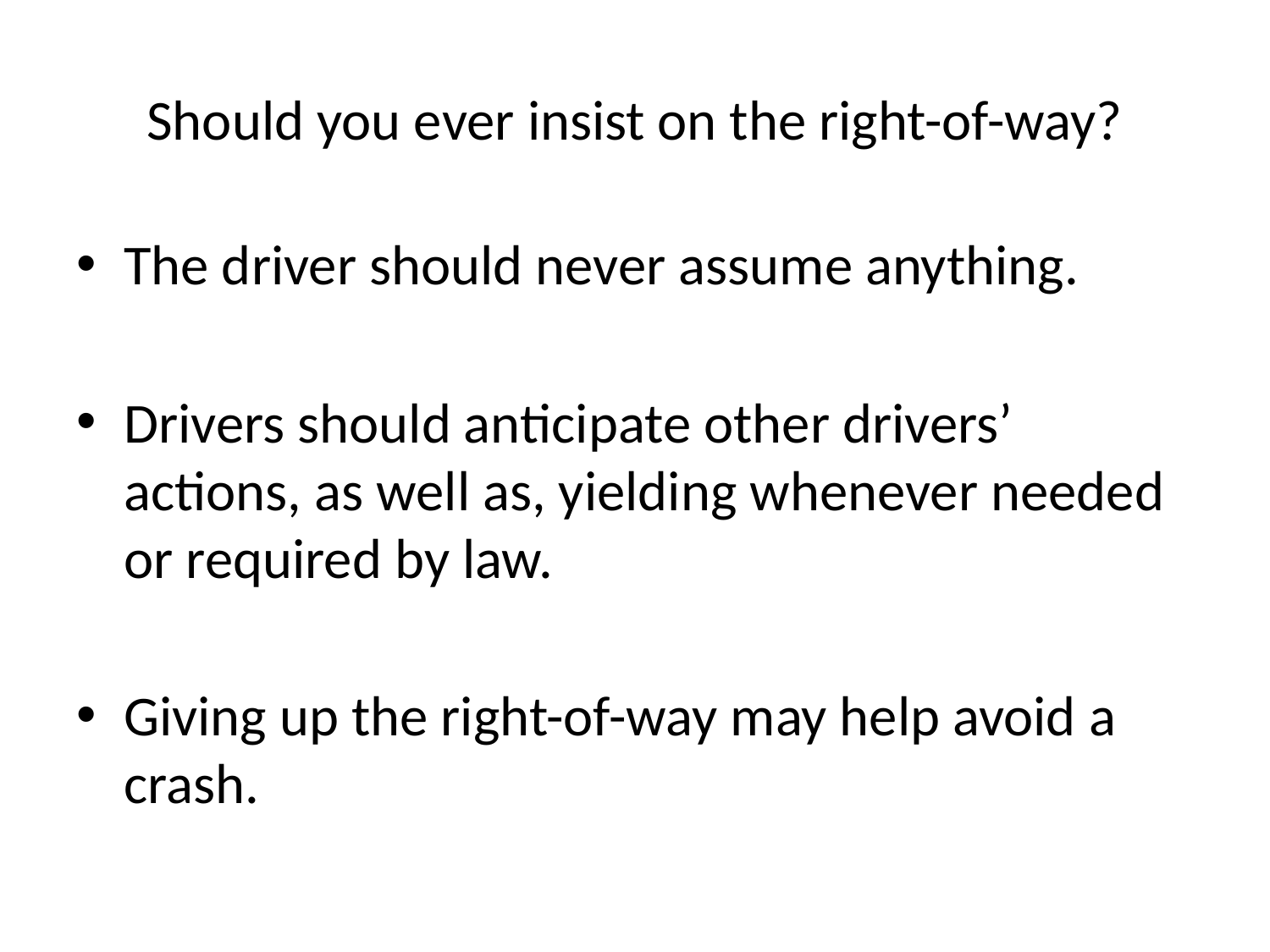

# Should you ever insist on the right-of-way?
The driver should never assume anything.

Drivers should anticipate other drivers’ actions, as well as, yielding whenever needed or required by law.

Giving up the right-of-way may help avoid a crash.